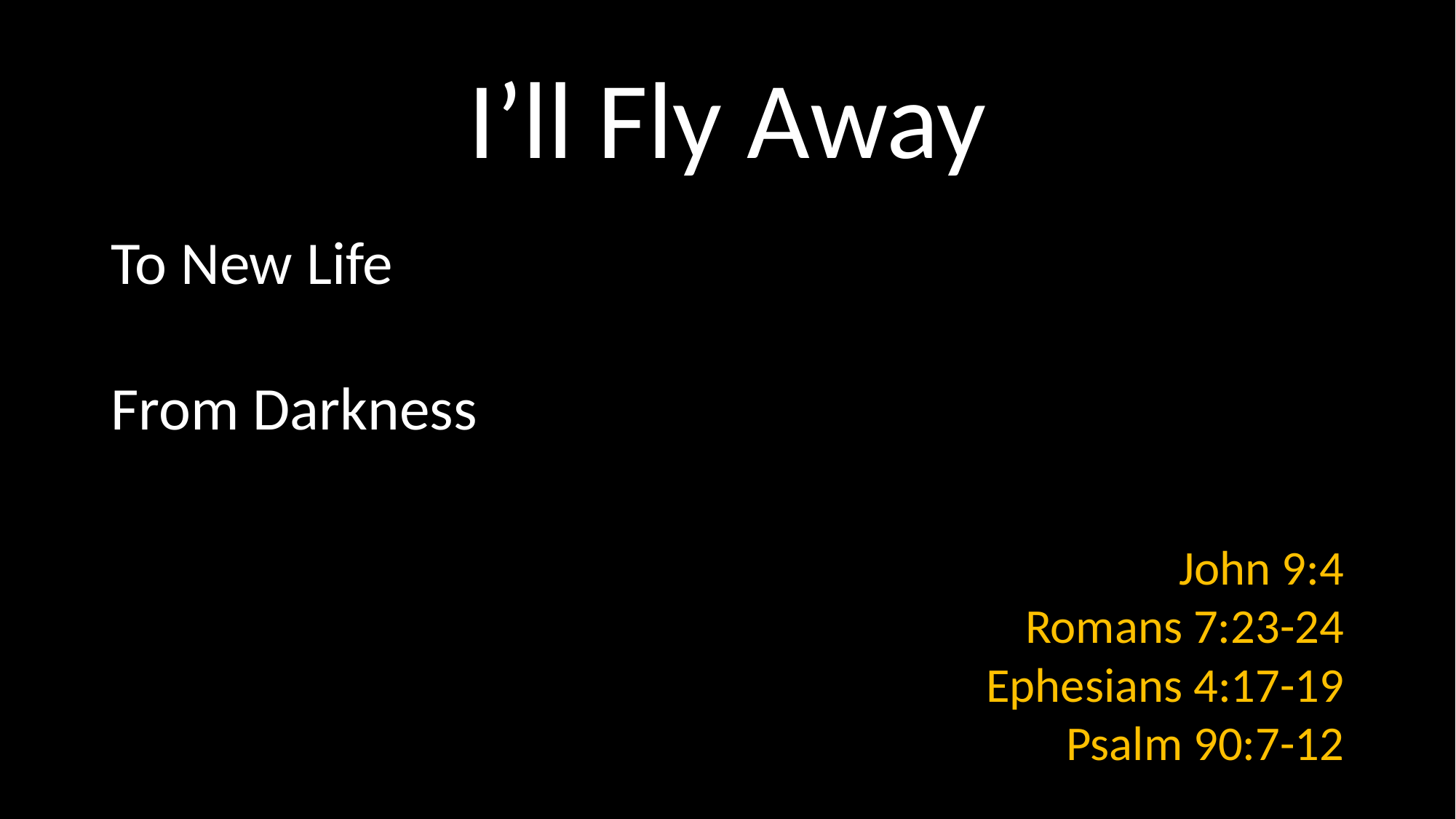

# I’ll Fly Away
To New Life
From Darkness
John 9:4
Romans 7:23-24
Ephesians 4:17-19
Psalm 90:7-12